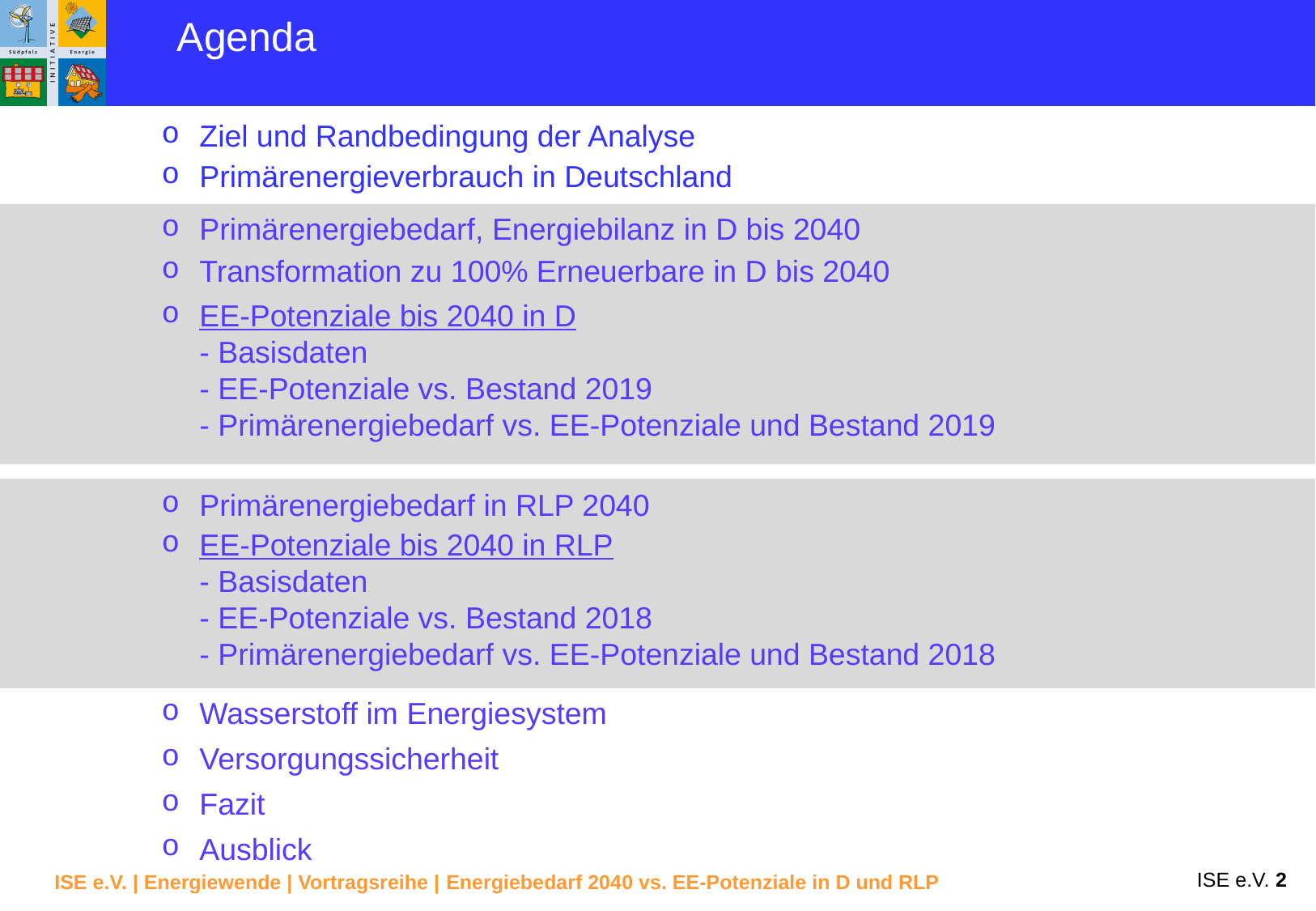

Agenda
Ziel und Randbedingung der Analyse
Primärenergieverbrauch in Deutschland
Primärenergiebedarf, Energiebilanz in D bis 2040
Transformation zu 100% Erneuerbare in D bis 2040
EE-Potenziale bis 2040 in D
- Basisdaten
- EE-Potenziale vs. Bestand 2019
- Primärenergiebedarf vs. EE-Potenziale und Bestand 2019

Primärenergiebedarf in RLP 2040
EE-Potenziale bis 2040 in RLP
- Basisdaten
- EE-Potenziale vs. Bestand 2018
- Primärenergiebedarf vs. EE-Potenziale und Bestand 2018
Wasserstoff im Energiesystem
Versorgungssicherheit
Fazit
Ausblick